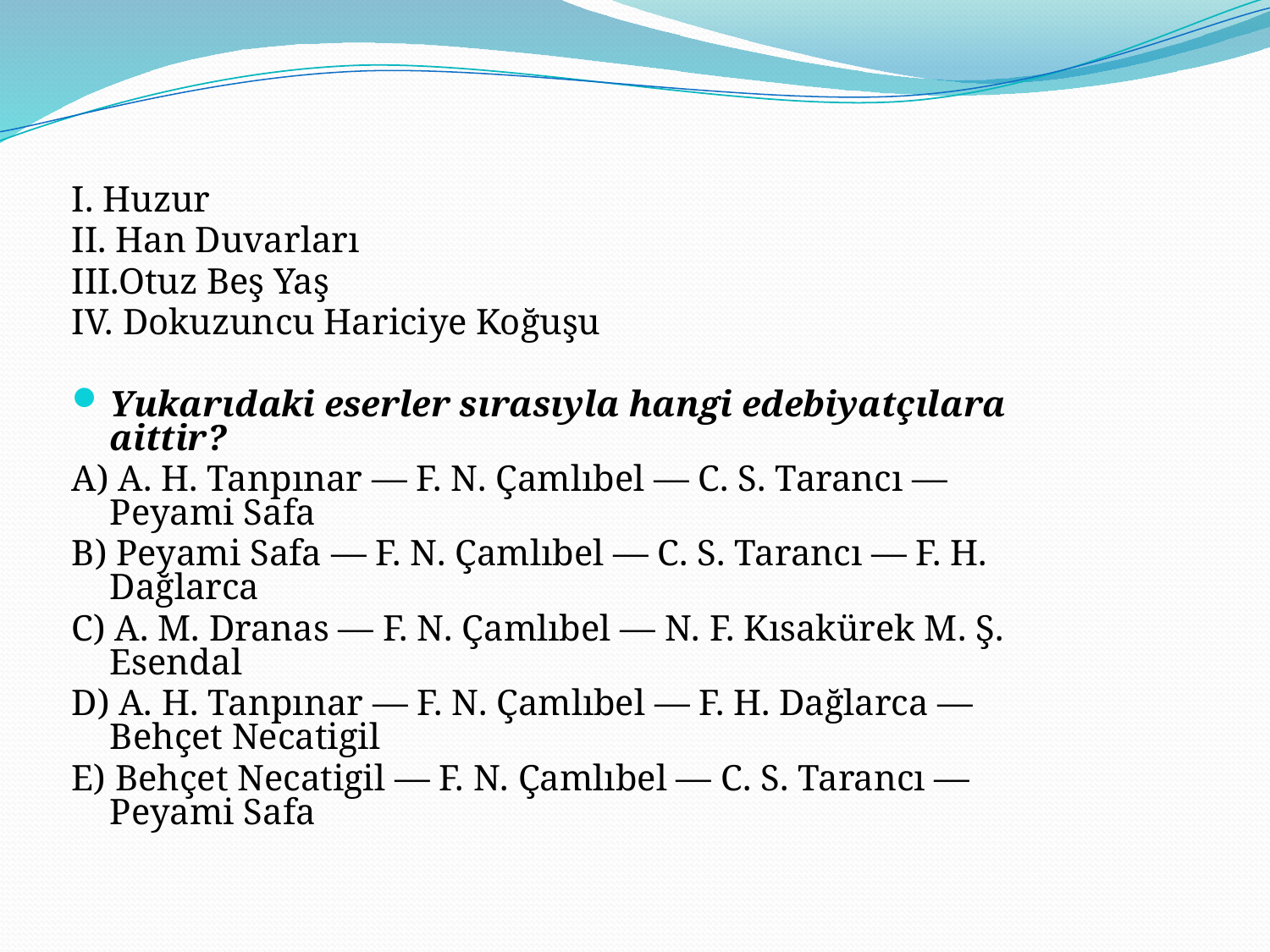

I. Huzur
II. Han Duvarları
III.Otuz Beş Yaş
IV. Dokuzuncu Hariciye Koğuşu

Yukarıdaki eserler sırasıyla hangi edebiyatçılara aittir?
A) A. H. Tanpınar — F. N. Çamlıbel — C. S. Tarancı — Peyami Safa
B) Peyami Safa — F. N. Çamlıbel — C. S. Tarancı — F. H. Dağlarca
C) A. M. Dranas — F. N. Çamlıbel — N. F. Kısakürek M. Ş. Esendal
D) A. H. Tanpınar — F. N. Çamlıbel — F. H. Dağlarca — Behçet Necatigil
E) Behçet Necatigil — F. N. Çamlıbel — C. S. Tarancı — Peyami Safa